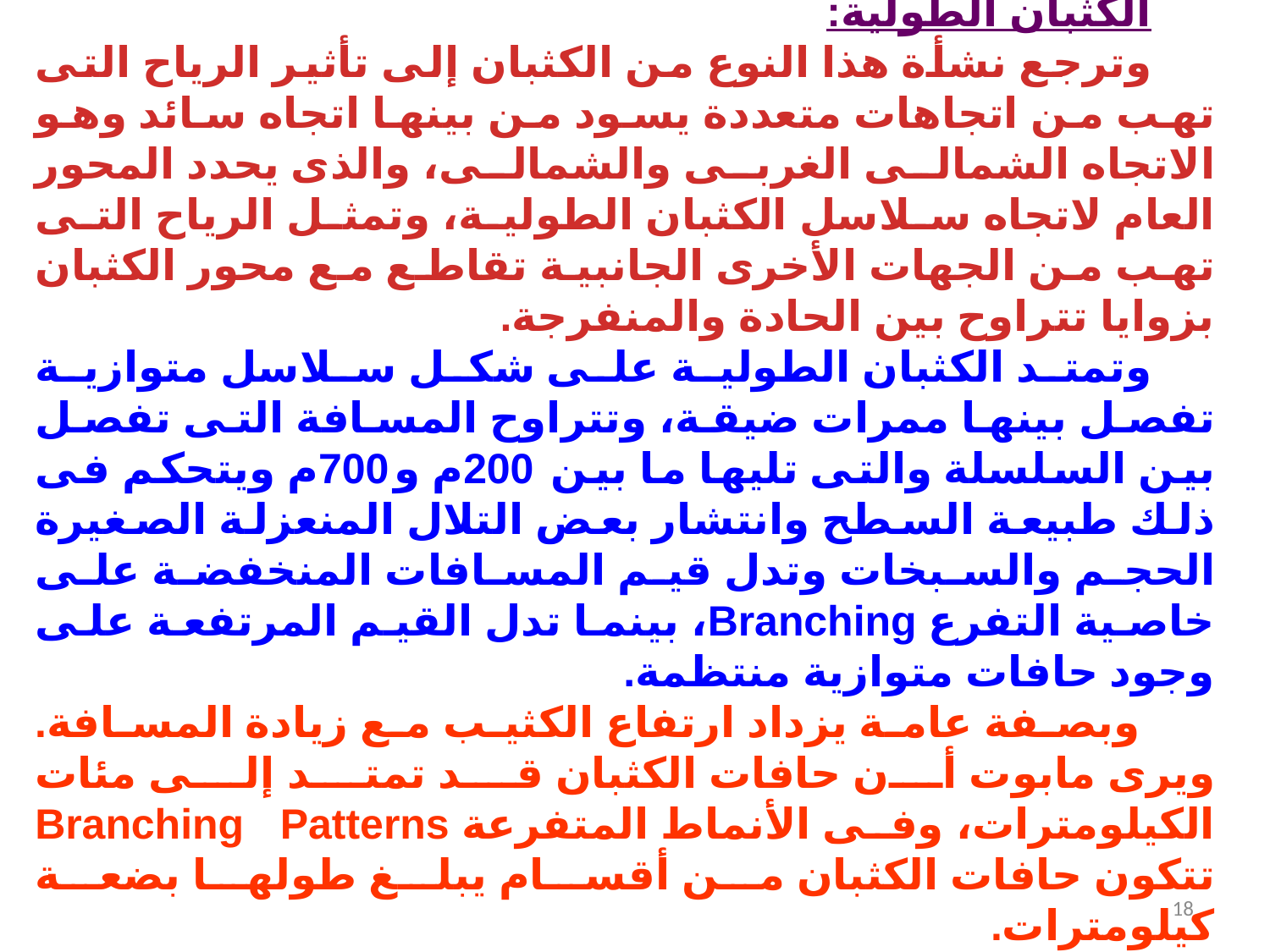

أشكال الكثبان الرمليه
الكثبان الطولية:
وترجع نشأة هذا النوع من الكثبان إلى تأثير الرياح التى تهب من اتجاهات متعددة يسود من بينها اتجاه سائد وهو الاتجاه الشمالى الغربى والشمالى، والذى يحدد المحور العام لاتجاه سلاسل الكثبان الطولية، وتمثل الرياح التى تهب من الجهات الأخرى الجانبية تقاطع مع محور الكثبان بزوايا تتراوح بين الحادة والمنفرجة.
وتمتد الكثبان الطولية على شكل سلاسل متوازية تفصل بينها ممرات ضيقة، وتتراوح المسافة التى تفصل بين السلسلة والتى تليها ما بين 200م و700م ويتحكم فى ذلك طبيعة السطح وانتشار بعض التلال المنعزلة الصغيرة الحجم والسبخات وتدل قيم المسافات المنخفضة على خاصية التفرع Branching، بينما تدل القيم المرتفعة على وجود حافات متوازية منتظمة.
 وبصفة عامة يزداد ارتفاع الكثيب مع زيادة المسافة. ويرى مابوت أن حافات الكثبان قد تمتد إلى مئات الكيلومترات، وفى الأنماط المتفرعة Branching Patterns تتكون حافات الكثبان من أقسام يبلغ طولها بضعة كيلومترات.

18